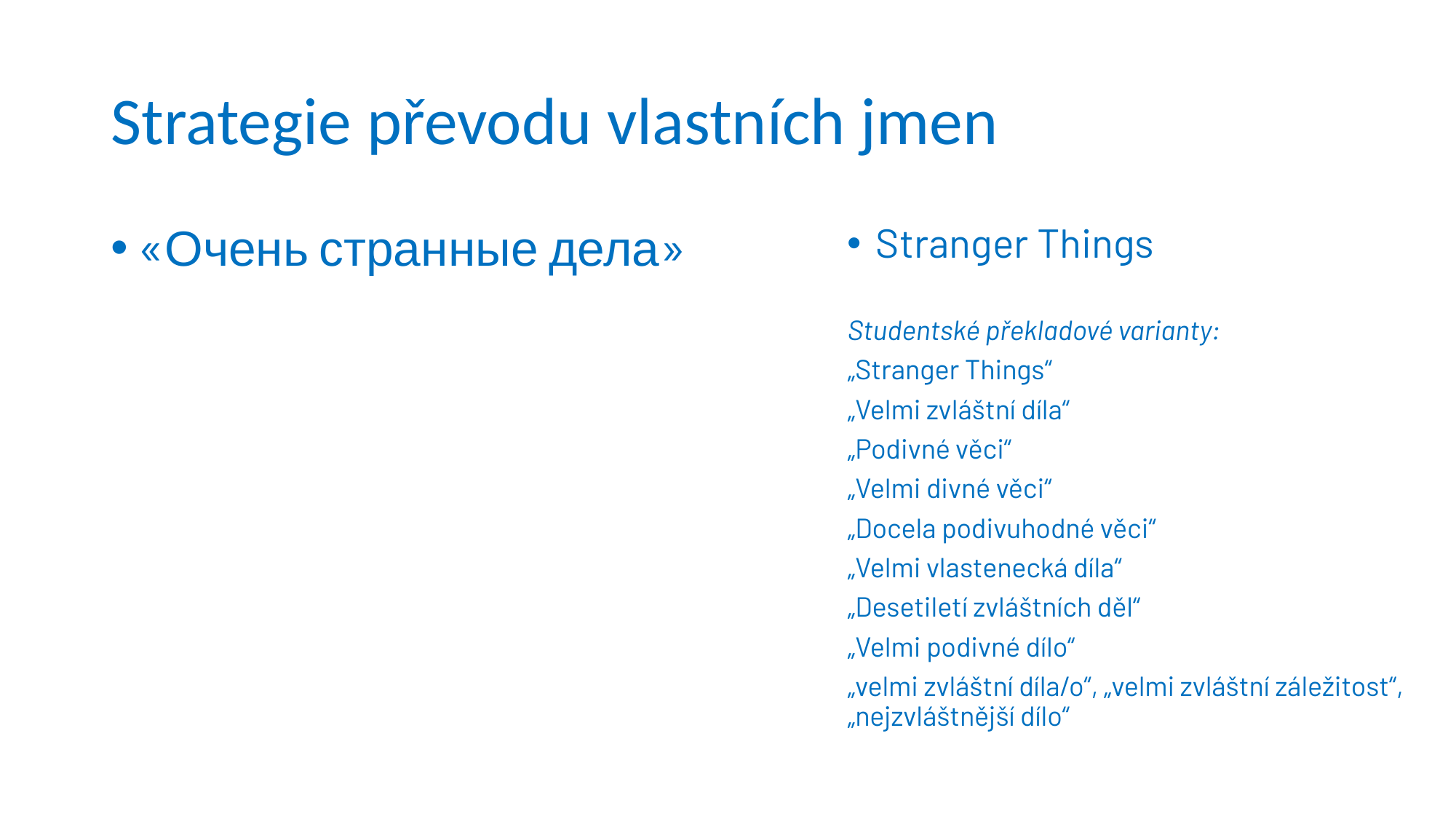

# Strategie převodu vlastních jmen
«Очень странные дела»

Stranger Things

Studentské překladové varianty:
„Stranger Things“
„Velmi zvláštní díla“
„Podivné věci“
„Velmi divné věci“
„Docela podivuhodné věci“
„Velmi vlastenecká díla“
„Desetiletí zvláštních děl“
„Velmi podivné dílo“
„velmi zvláštní díla/o“, „velmi zvláštní záležitost“, „nejzvláštnější dílo“